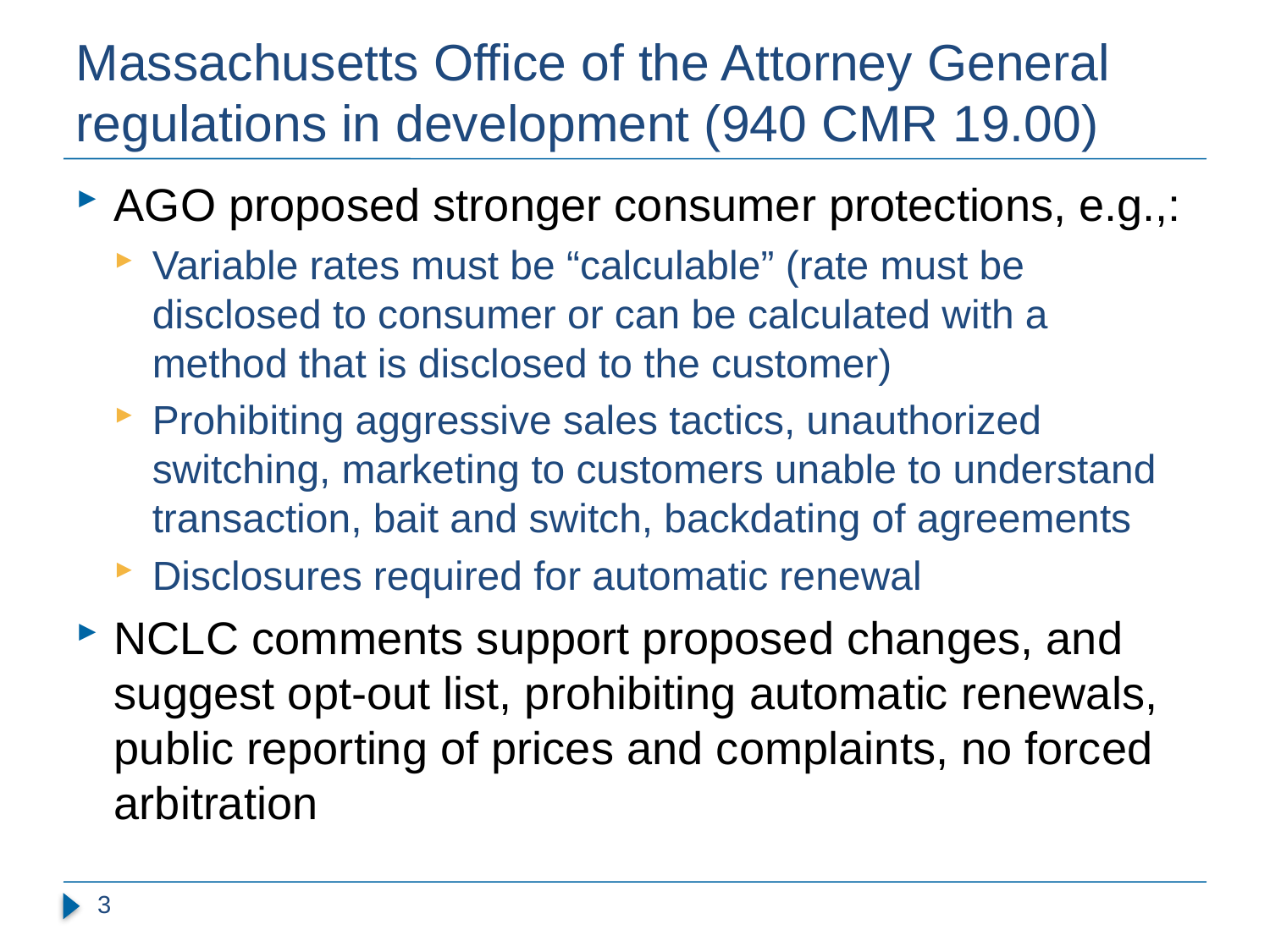

# Massachusetts Office of the Attorney General regulations in development (940 CMR 19.00)
AGO proposed stronger consumer protections, e.g.,:
Variable rates must be “calculable” (rate must be disclosed to consumer or can be calculated with a method that is disclosed to the customer)
Prohibiting aggressive sales tactics, unauthorized switching, marketing to customers unable to understand transaction, bait and switch, backdating of agreements
Disclosures required for automatic renewal
NCLC comments support proposed changes, and suggest opt-out list, prohibiting automatic renewals, public reporting of prices and complaints, no forced arbitration

3